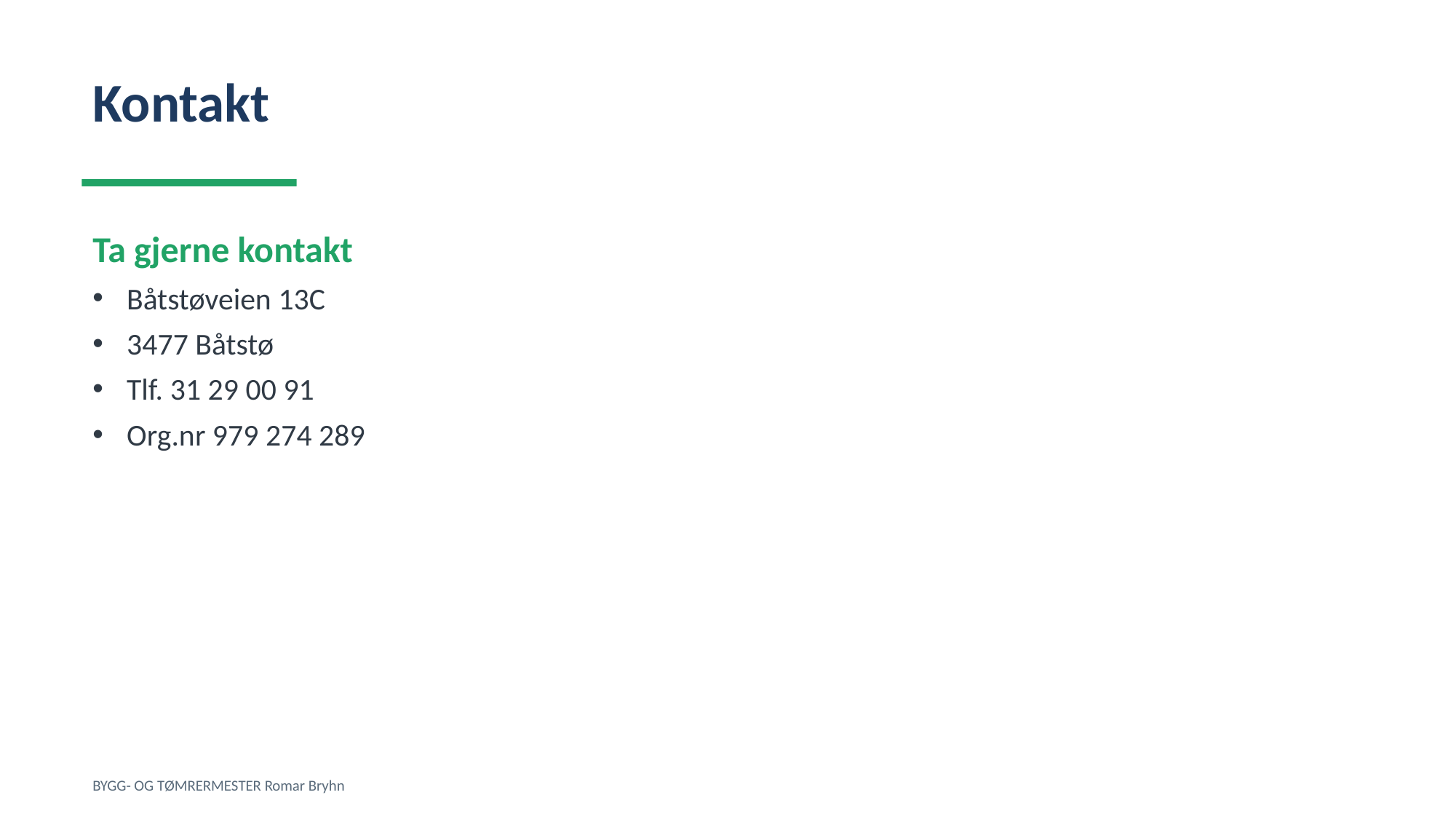

Kontakt

Ta gjerne kontakt
Båtstøveien 13C
3477 Båtstø
Tlf. 31 29 00 91
Org.nr 979 274 289
BYGG- OG TØMRERMESTER Romar Bryhn